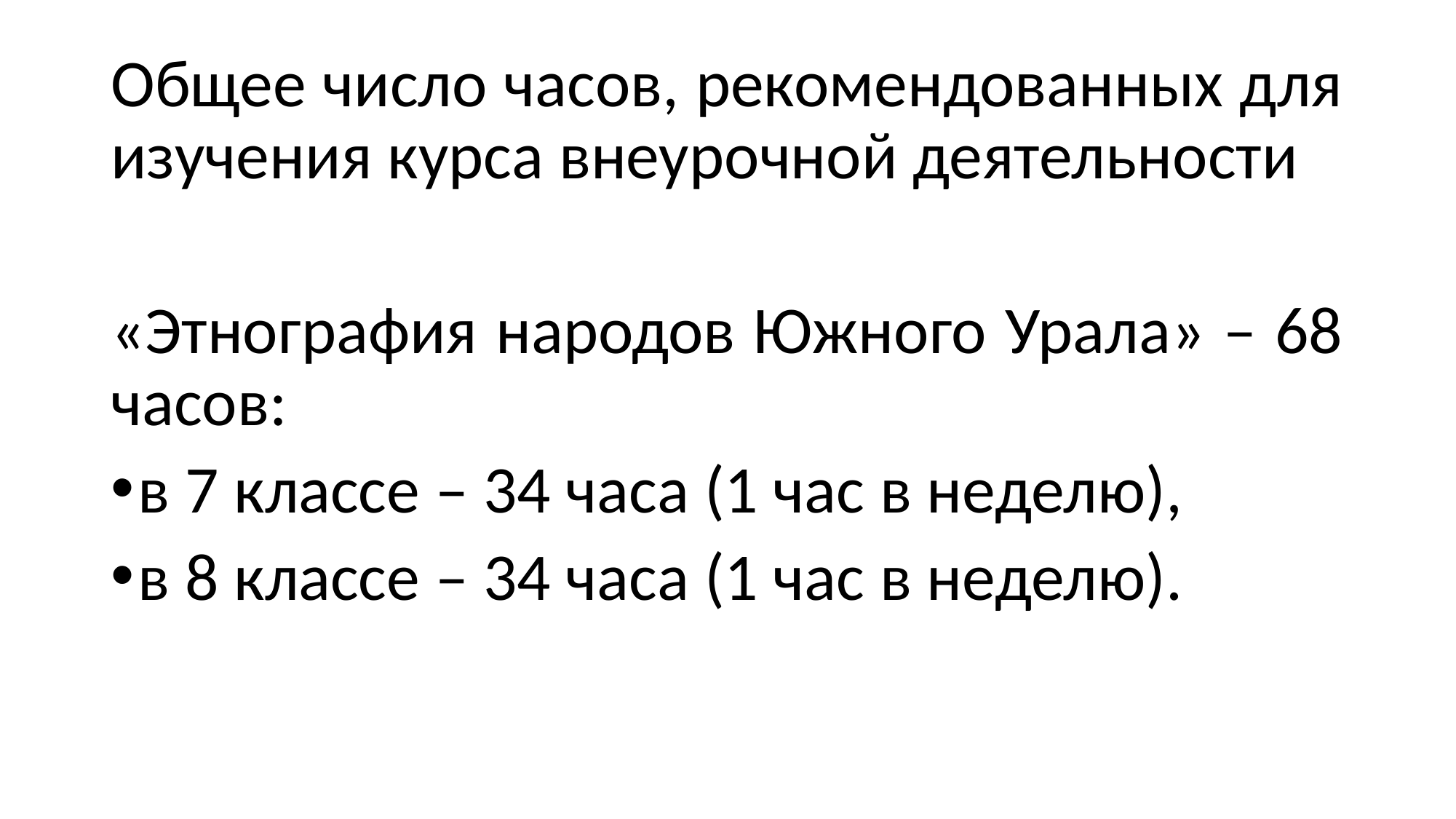

#
Общее число часов, рекомендованных для изучения курса внеурочной деятельности

«Этнография народов Южного Урала» – 68 часов:
в 7 классе – 34 часа (1 час в неделю),
в 8 классе – 34 часа (1 час в неделю).